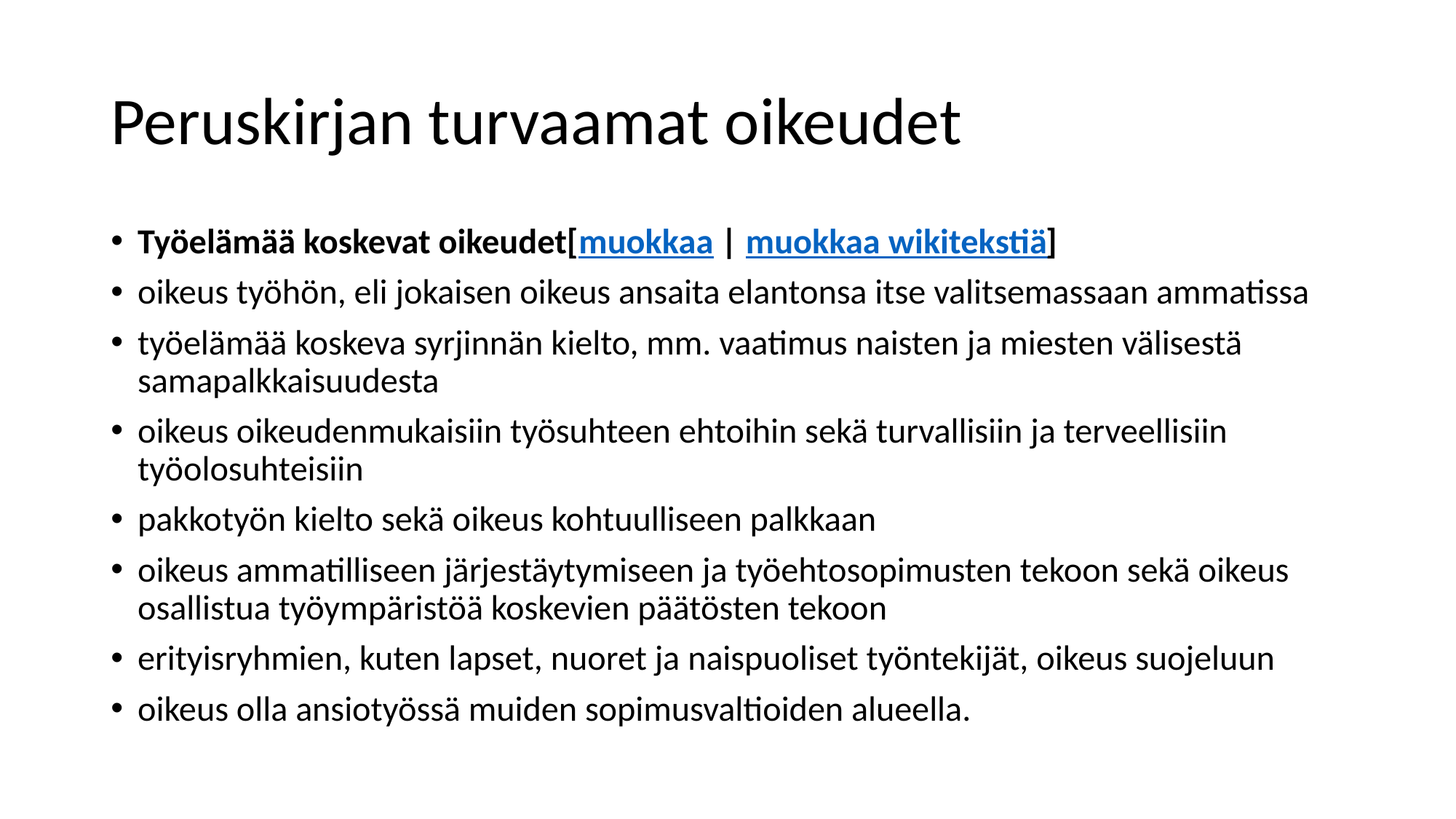

# Peruskirjan turvaamat oikeudet
Työelämää koskevat oikeudet[muokkaa | muokkaa wikitekstiä]
oikeus työhön, eli jokaisen oikeus ansaita elantonsa itse valitsemassaan ammatissa
työelämää koskeva syrjinnän kielto, mm. vaatimus naisten ja miesten välisestä samapalkkaisuudesta
oikeus oikeudenmukaisiin työsuhteen ehtoihin sekä turvallisiin ja terveellisiin työolosuhteisiin
pakkotyön kielto sekä oikeus kohtuulliseen palkkaan
oikeus ammatilliseen järjestäytymiseen ja työehtosopimusten tekoon sekä oikeus osallistua työympäristöä koskevien päätösten tekoon
erityisryhmien, kuten lapset, nuoret ja naispuoliset työntekijät, oikeus suojeluun
oikeus olla ansiotyössä muiden sopimusvaltioiden alueella.